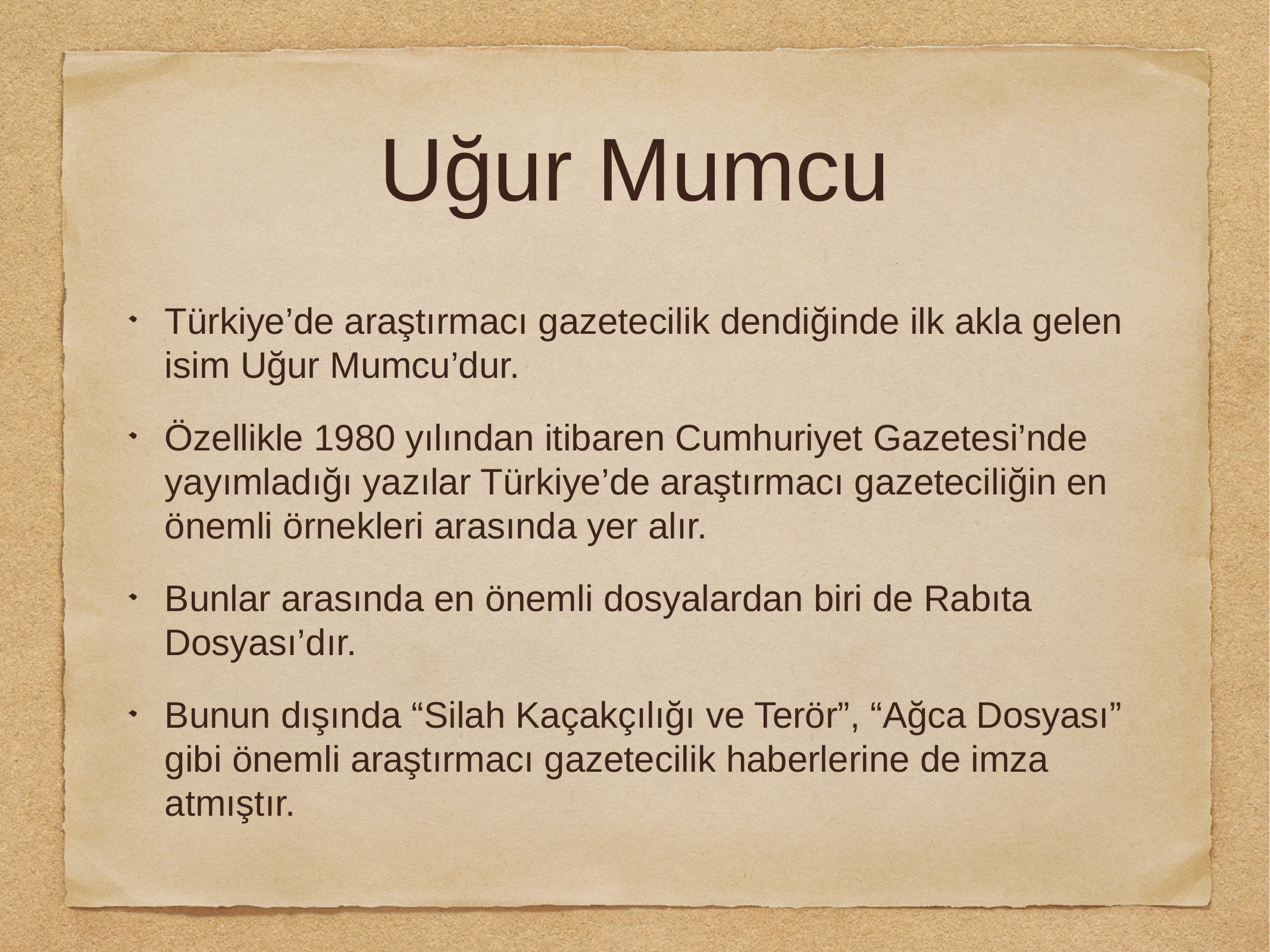

# Uğur Mumcu
Türkiye’de araştırmacı gazetecilik dendiğinde ilk akla gelen isim Uğur Mumcu’dur.
Özellikle 1980 yılından itibaren Cumhuriyet Gazetesi’nde yayımladığı yazılar Türkiye’de araştırmacı gazeteciliğin en önemli örnekleri arasında yer alır.
Bunlar arasında en önemli dosyalardan biri de Rabıta Dosyası’dır.
Bunun dışında “Silah Kaçakçılığı ve Terör”, “Ağca Dosyası” gibi önemli araştırmacı gazetecilik haberlerine de imza atmıştır.